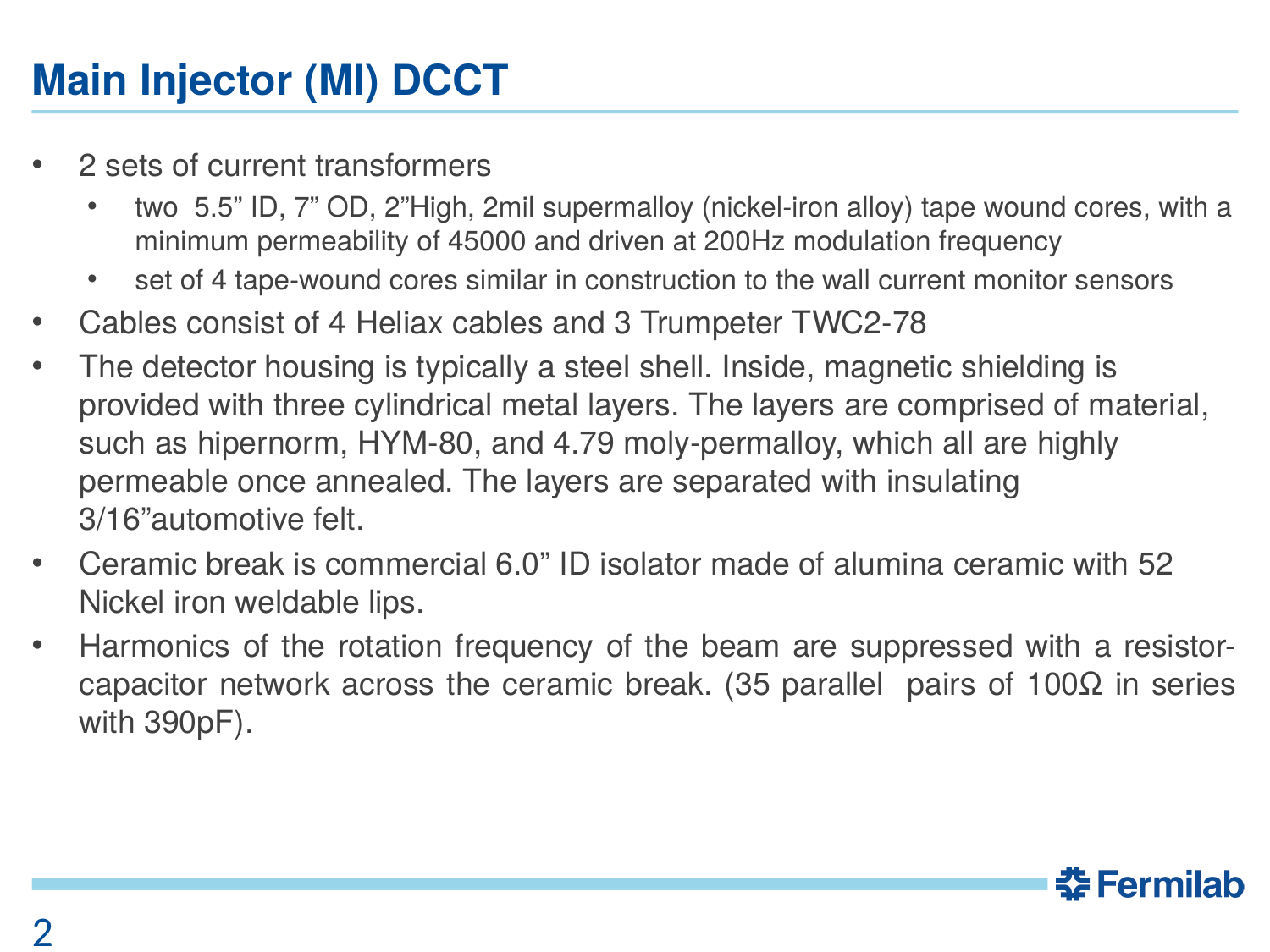

# Main Injector (MI) DCCT
2 sets of current transformers
two  5.5” ID, 7” OD, 2”High, 2mil supermalloy (nickel-iron alloy) tape wound cores, with a minimum permeability of 45000 and driven at 200Hz modulation frequency
set of 4 tape-wound cores similar in construction to the wall current monitor sensors
Cables consist of 4 Heliax cables and 3 Trumpeter TWC2-78
The detector housing is typically a steel shell. Inside, magnetic shielding is provided with three cylindrical metal layers. The layers are comprised of material, such as hipernorm, HYM-80, and 4.79 moly-permalloy, which all are highly permeable once annealed. The layers are separated with insulating 3/16”automotive felt.
Ceramic break is commercial 6.0” ID isolator made of alumina ceramic with 52 Nickel iron weldable lips.
Harmonics of the rotation frequency of the beam are suppressed with a resistor-capacitor network across the ceramic break. (35 parallel  pairs of 100Ω in series with 390pF).

2